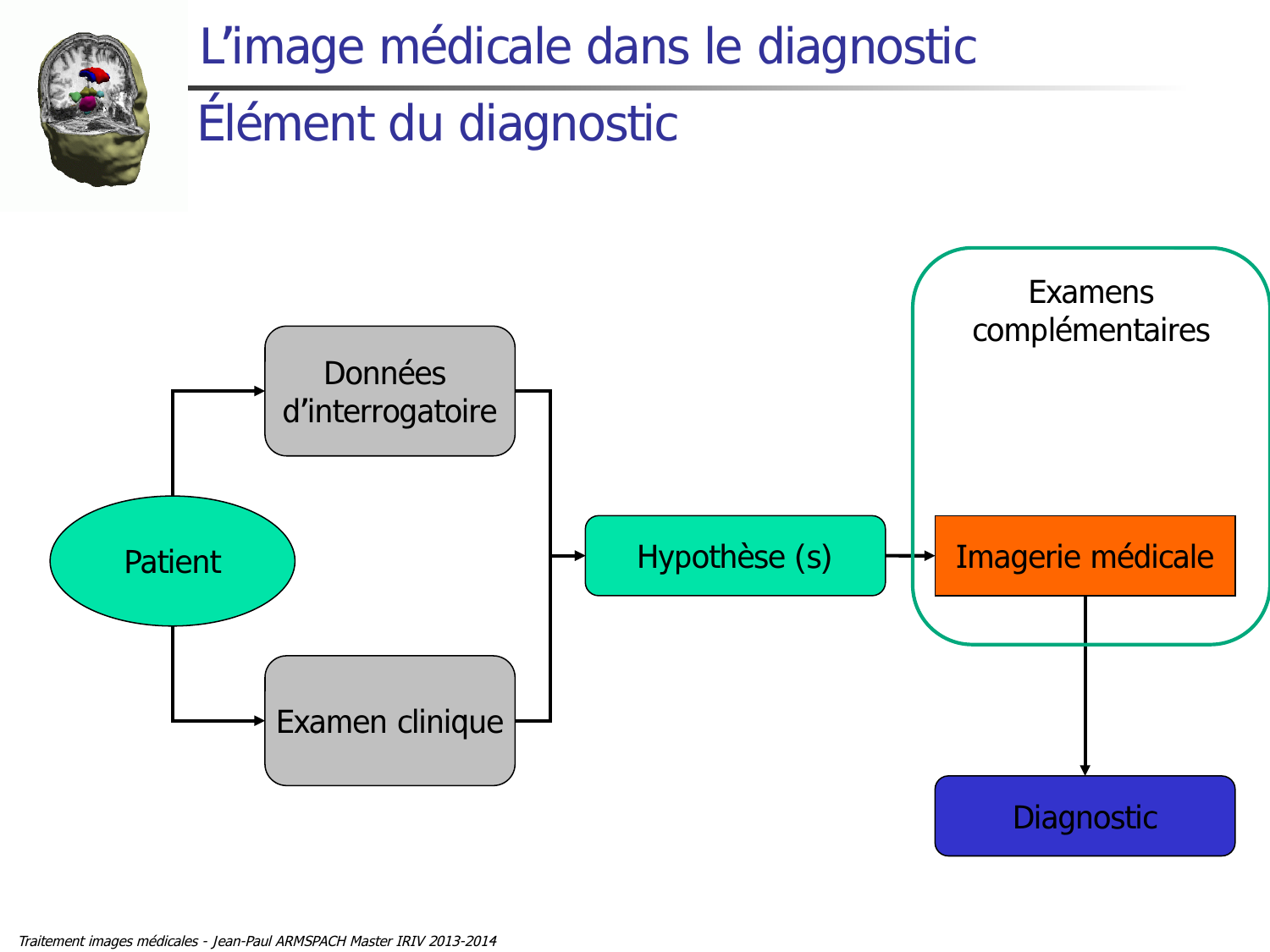

# L’image médicale dans le diagnostic
Élément du diagnostic
Examens complémentaires
Données
d’interrogatoire
Patient
Hypothèse (s)
Imagerie médicale
Examen clinique
Diagnostic
Traitement images médicales - Jean-Paul ARMSPACH Master IRIV 2013-2014